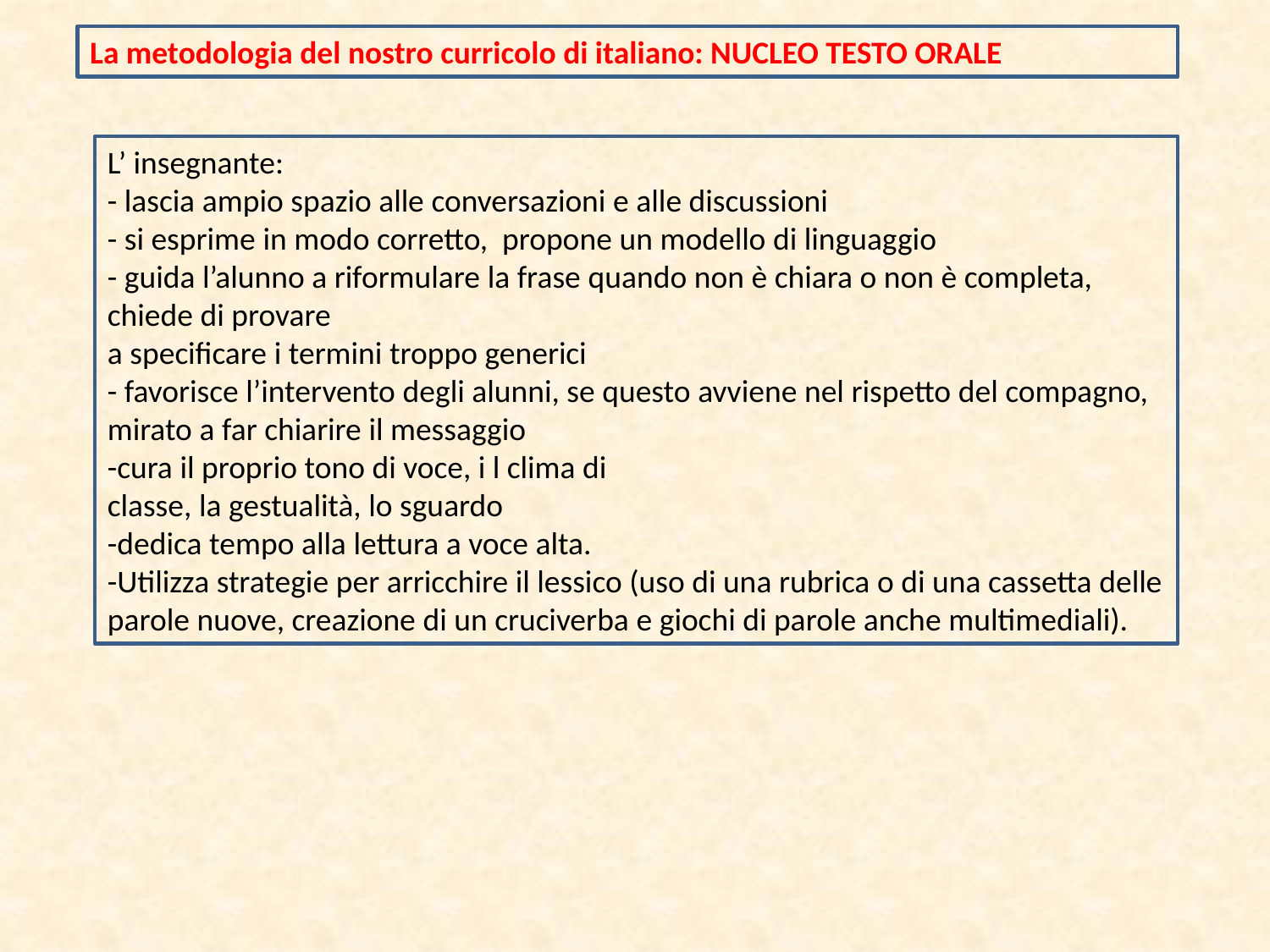

La metodologia del nostro curricolo di italiano: NUCLEO TESTO ORALE
L’ insegnante:
- lascia ampio spazio alle conversazioni e alle discussioni
- si esprime in modo corretto,  propone un modello di linguaggio
- guida l’alunno a riformulare la frase quando non è chiara o non è completa, chiede di provare
a specificare i termini troppo generici
- favorisce l’intervento degli alunni, se questo avviene nel rispetto del compagno, mirato a far chiarire il messaggio
-cura il proprio tono di voce, i l clima di
classe, la gestualità, lo sguardo
-dedica tempo alla lettura a voce alta.
-Utilizza strategie per arricchire il lessico (uso di una rubrica o di una cassetta delle parole nuove, creazione di un cruciverba e giochi di parole anche multimediali).